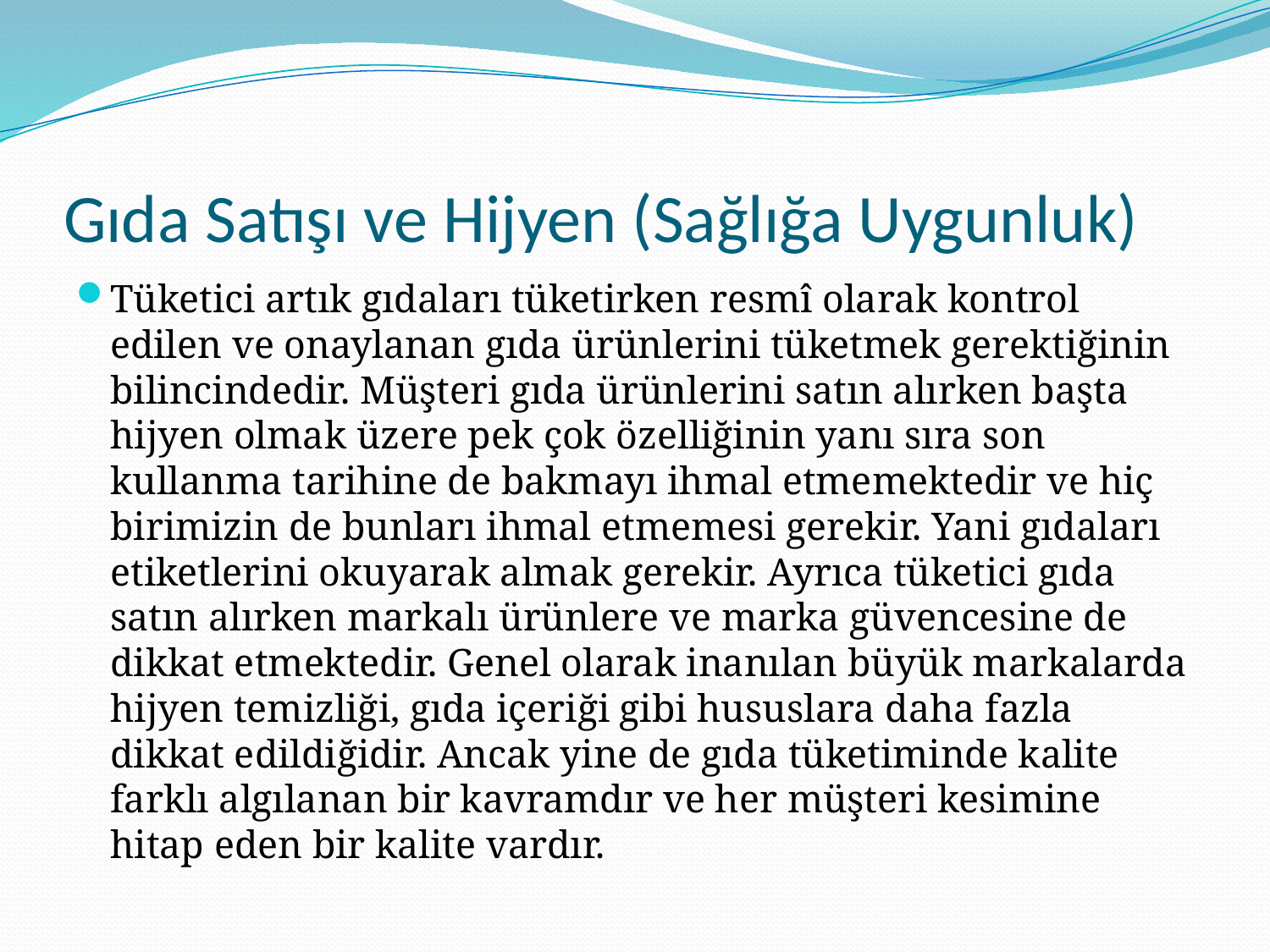

# Gıda Satışı ve Hijyen (Sağlığa Uygunluk)
Tüketici artık gıdaları tüketirken resmî olarak kontrol edilen ve onaylanan gıda ürünlerini tüketmek gerektiğinin bilincindedir. Müşteri gıda ürünlerini satın alırken başta hijyen olmak üzere pek çok özelliğinin yanı sıra son kullanma tarihine de bakmayı ihmal etmemektedir ve hiç birimizin de bunları ihmal etmemesi gerekir. Yani gıdaları etiketlerini okuyarak almak gerekir. Ayrıca tüketici gıda satın alırken markalı ürünlere ve marka güvencesine de dikkat etmektedir. Genel olarak inanılan büyük markalarda hijyen temizliği, gıda içeriği gibi hususlara daha fazla dikkat edildiğidir. Ancak yine de gıda tüketiminde kalite farklı algılanan bir kavramdır ve her müşteri kesimine hitap eden bir kalite vardır.